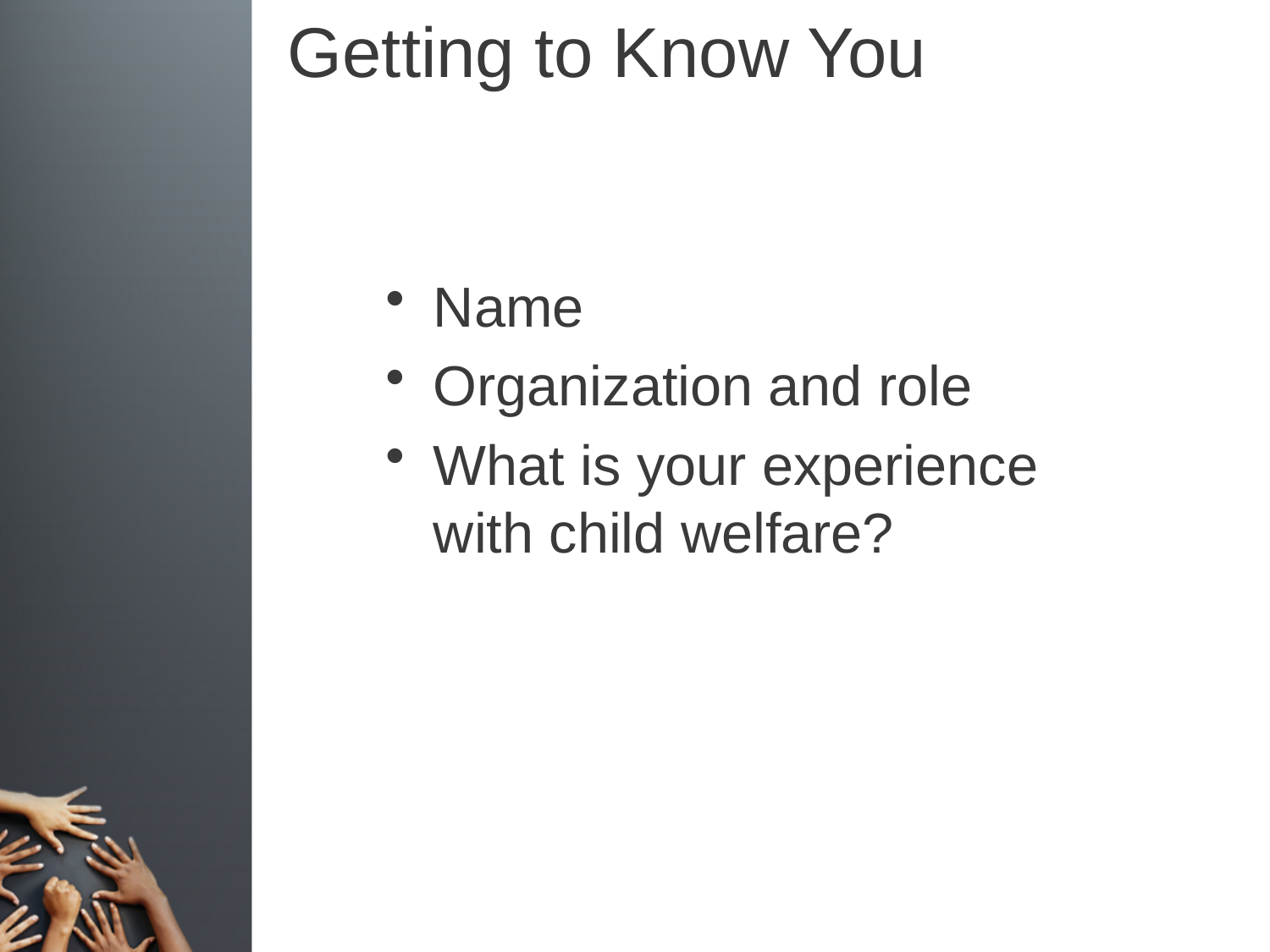

# Getting to Know You
Name
Organization and role
What is your experience with child welfare?